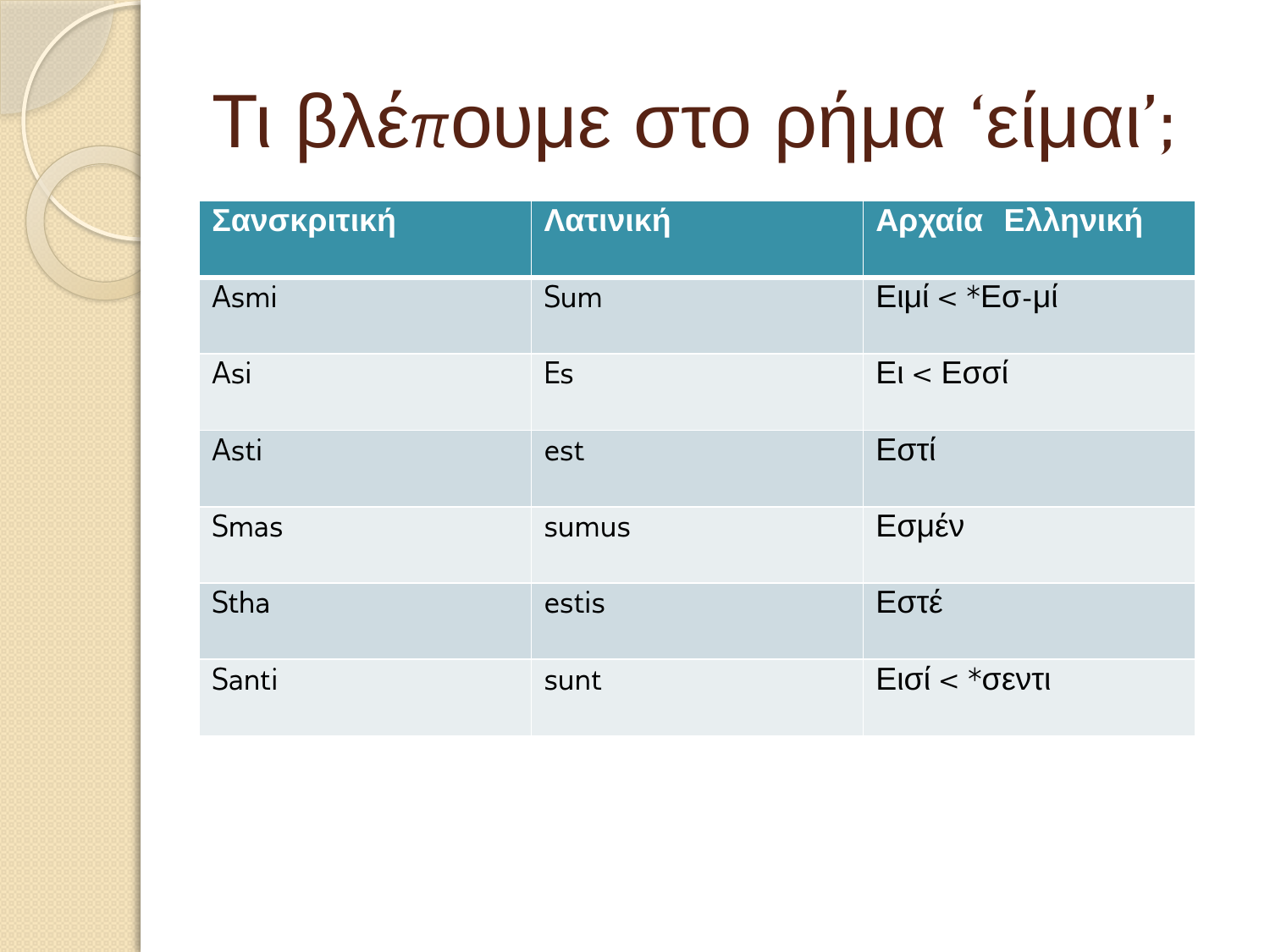

# Τι βλέπουμε στο ρήμα ‘είμαι’;
| Σανσκριτική | Λατινική | Αρχαία Ελληνική |
| --- | --- | --- |
| Asmi | Sum | Ειμί < \*Εσ-μί |
| Asi | Es | Ει < Εσσί |
| Asti | est | Εστί |
| Smas | sumus | Εσμέν |
| Stha | estis | Εστέ |
| Santi | sunt | Εισί < \*σεντι |